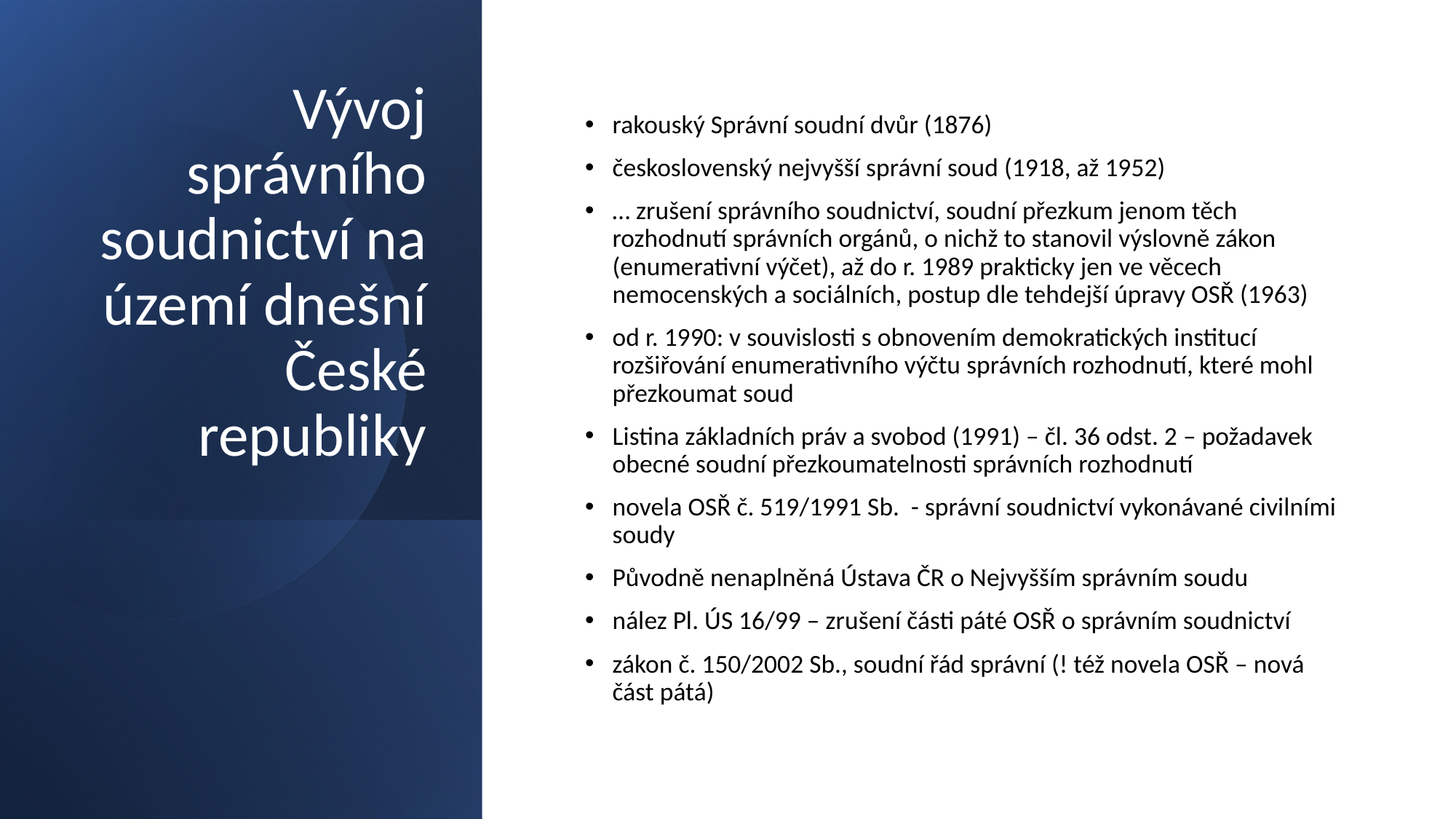

# Vývoj správního soudnictví na území dnešní České republiky
rakouský Správní soudní dvůr (1876)
československý nejvyšší správní soud (1918, až 1952)
… zrušení správního soudnictví, soudní přezkum jenom těch rozhodnutí správních orgánů, o nichž to stanovil výslovně zákon (enumerativní výčet), až do r. 1989 prakticky jen ve věcech nemocenských a sociálních, postup dle tehdejší úpravy OSŘ (1963)
od r. 1990: v souvislosti s obnovením demokratických institucí rozšiřování enumerativního výčtu správních rozhodnutí, které mohl přezkoumat soud
Listina základních práv a svobod (1991) – čl. 36 odst. 2 – požadavek obecné soudní přezkoumatelnosti správních rozhodnutí
novela OSŘ č. 519/1991 Sb.  - správní soudnictví vykonávané civilními soudy
Původně nenaplněná Ústava ČR o Nejvyšším správním soudu
nález Pl. ÚS 16/99 – zrušení části páté OSŘ o správním soudnictví
zákon č. 150/2002 Sb., soudní řád správní (! též novela OSŘ – nová část pátá)